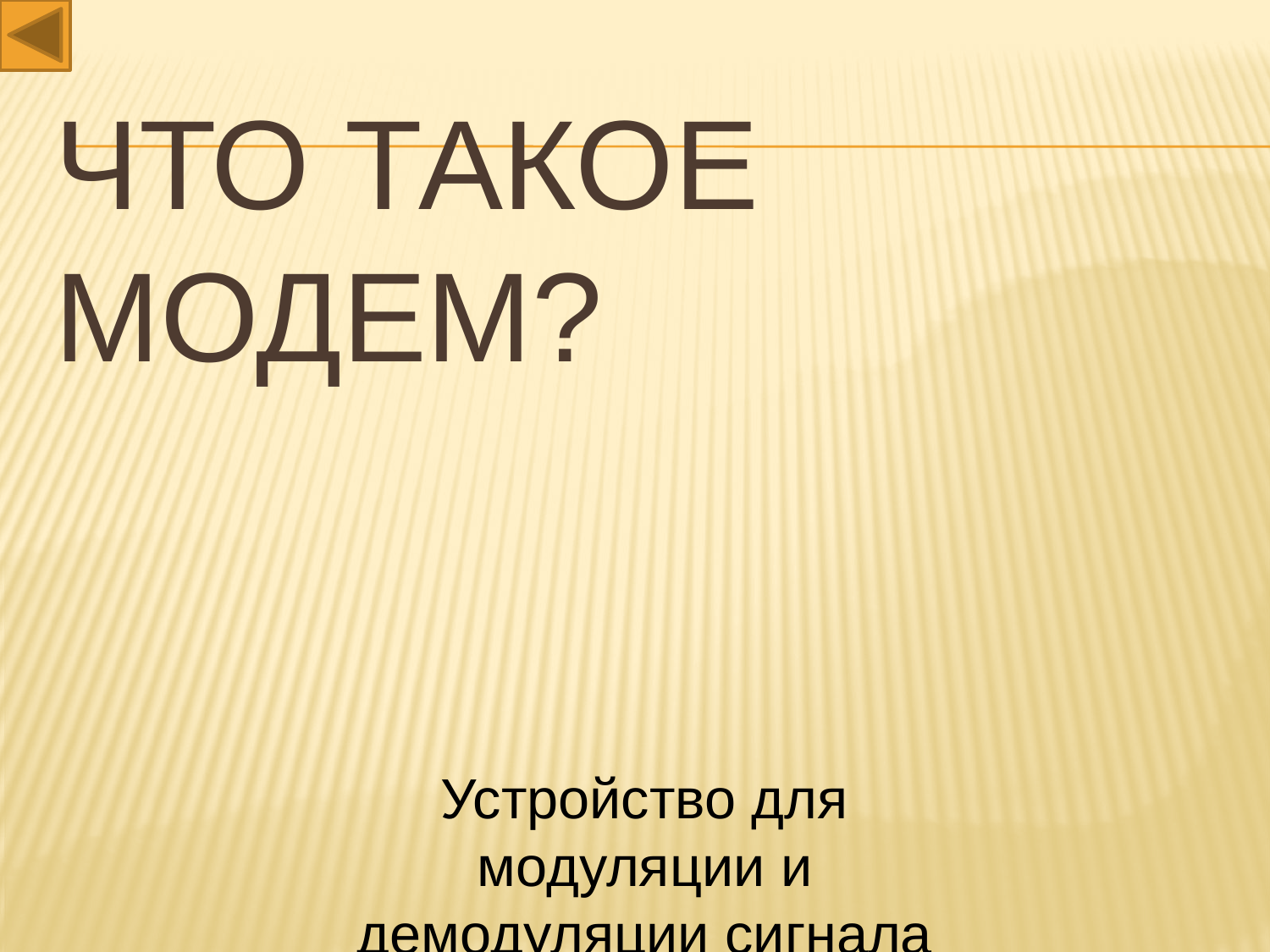

# Что такое модем?
Устройство для модуляции и демодуляции сигнала